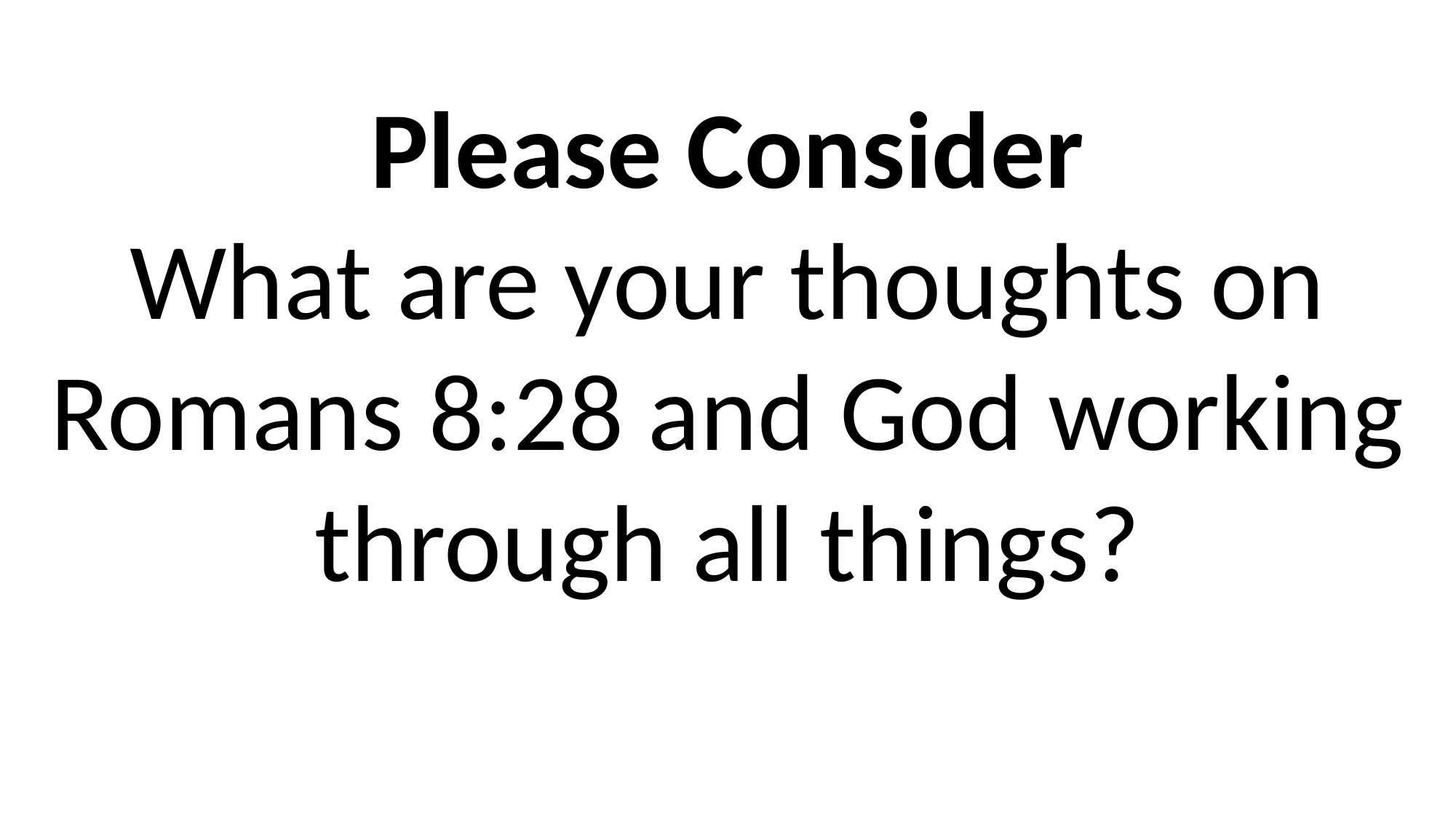

Please Consider
What are your thoughts on Romans 8:28 and God working through all things?